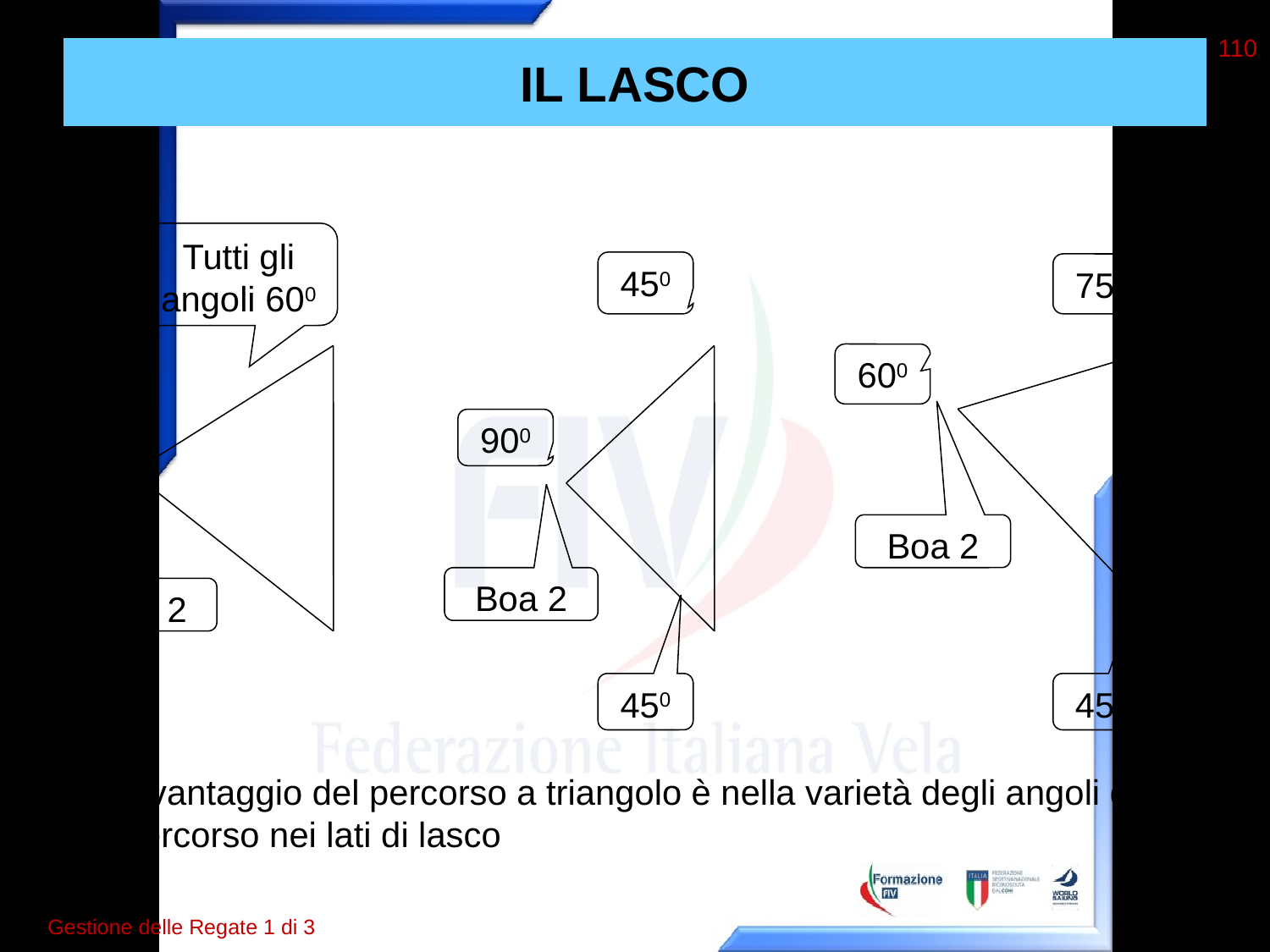

110
# IL LASCO
Tutti gli angoli 600
450
750
600

900

Boa 2
Boa 2
Boa 2
450
450
Il vantaggio del percorso a triangolo è nella varietà degli angoli di percorso nei lati di lasco
Gestione delle Regate 1 di 3